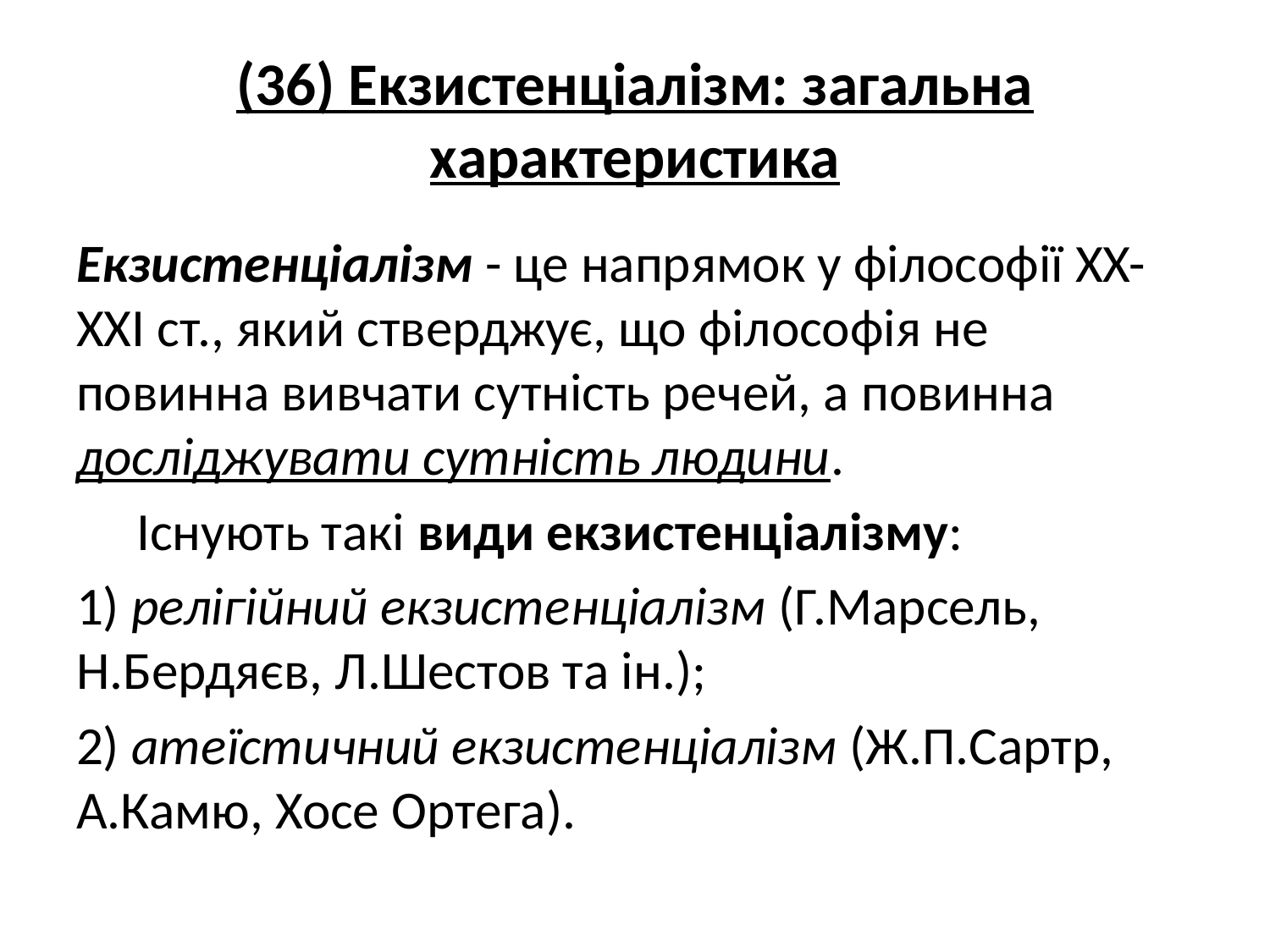

# (36) Екзистенціалізм: загальна характеристика
Екзистенціалізм - це напрямок у філософії XX-XXI ст., який стверджує, що філософія не повинна вивчати сутність речей, а повинна досліджувати сутність людини.
     Існують такі види екзистенціалізму:
1) релігійний екзистенціалізм (Г.Марсель, Н.Бердяєв, Л.Шестов та ін.);
2) атеїстичний екзистенціалізм (Ж.П.Сартр, А.Камю, Хосе Ортега).